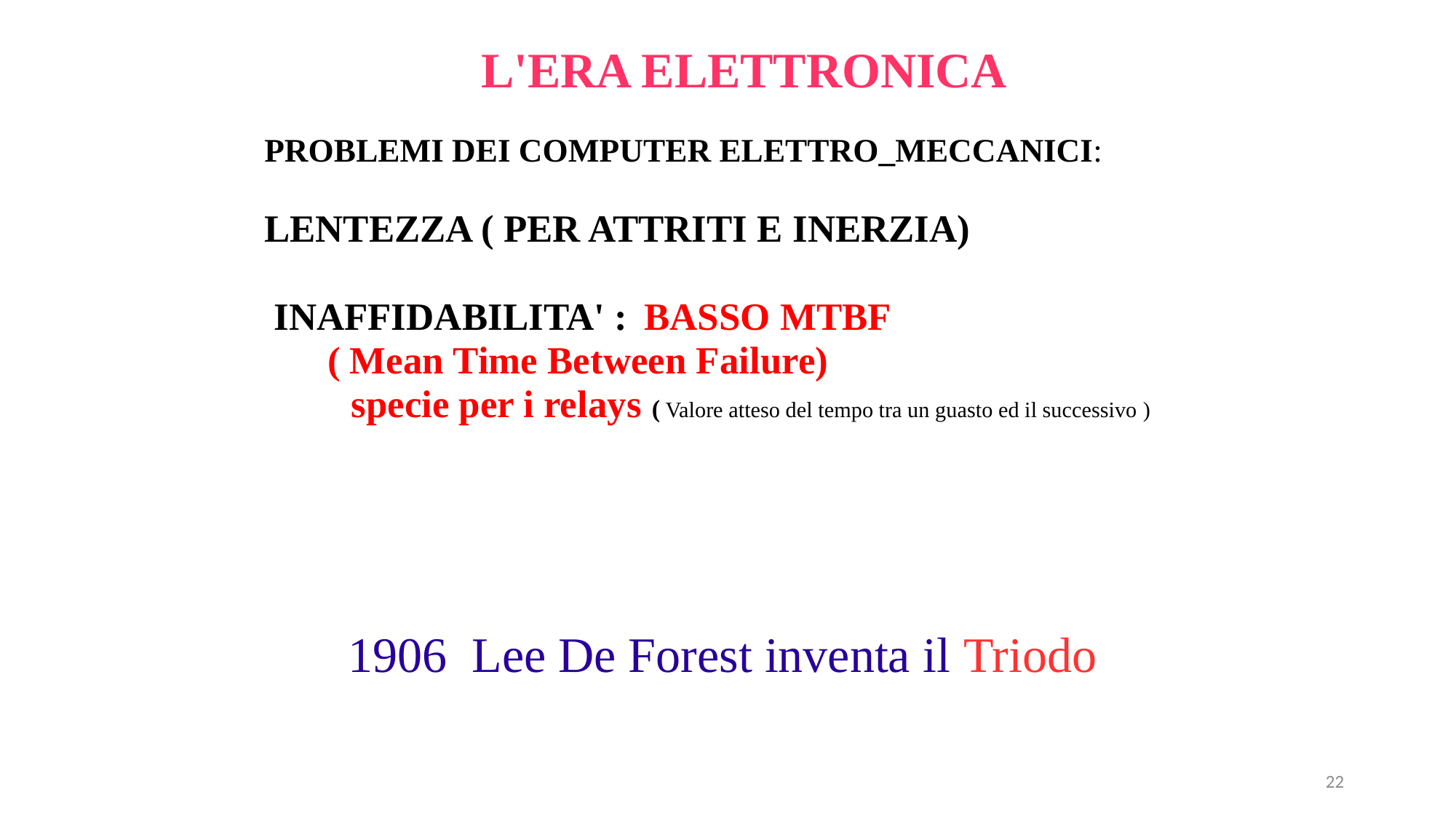

L'ERA ELETTRONICA
PROBLEMI DEI COMPUTER ELETTRO_MECCANICI:

LENTEZZA ( PER ATTRITI E INERZIA)

 INAFFIDABILITA' :  BASSO MTBF
	 ( Mean Time Between Failure)
         specie per i relays ( Valore atteso del tempo tra un guasto ed il successivo )

1906  Lee De Forest inventa il Triodo

22